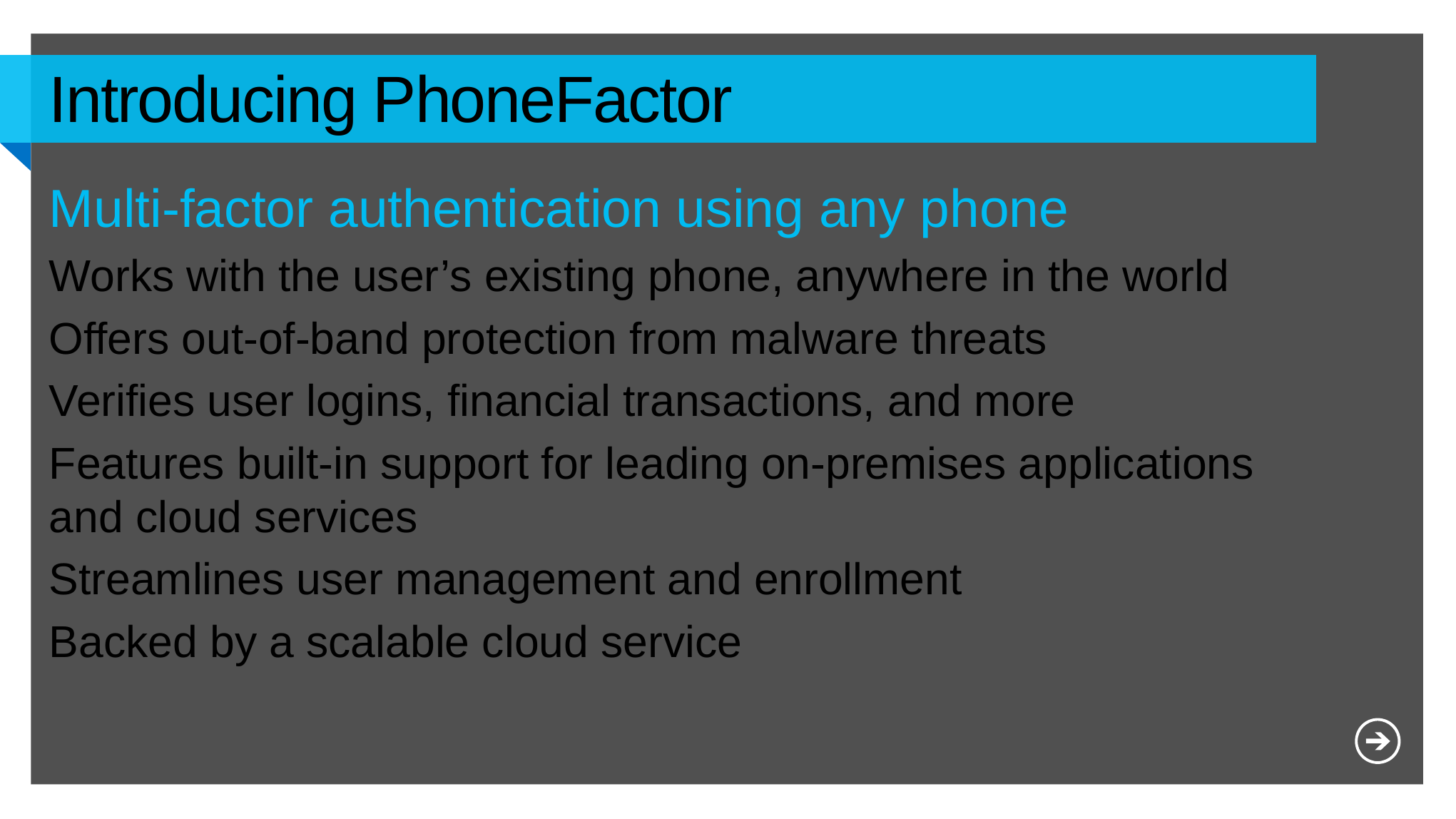

# Introducing PhoneFactor
Multi-factor authentication using any phone
Works with the user’s existing phone, anywhere in the world
Offers out-of-band protection from malware threats
Verifies user logins, financial transactions, and more
Features built-in support for leading on-premises applications
and cloud services
Streamlines user management and enrollment
Backed by a scalable cloud service